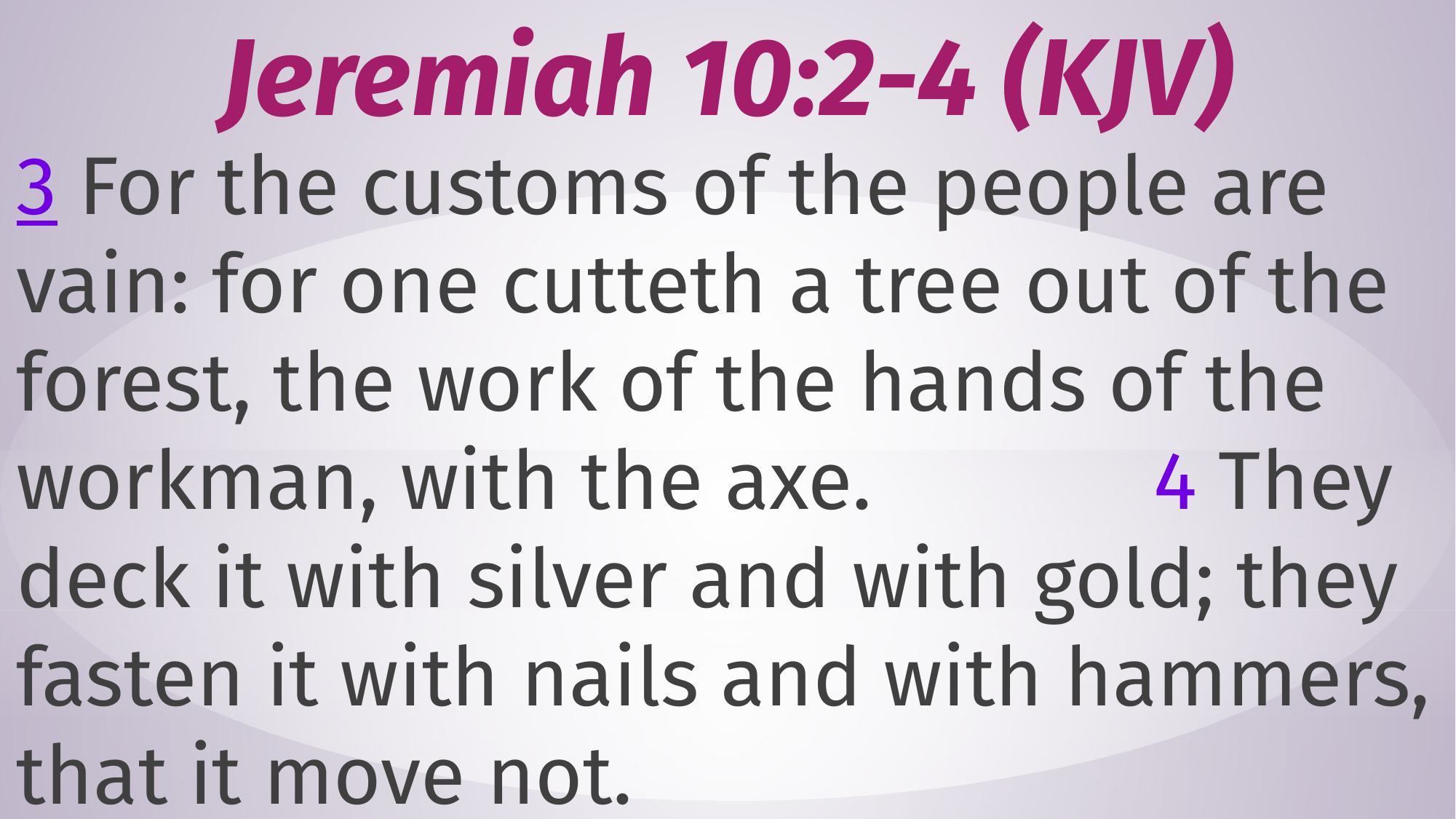

# Jeremiah 10:2-4 (KJV)
3 For the customs of the people are vain: for one cutteth a tree out of the forest, the work of the hands of the workman, with the axe.             4 They deck it with silver and with gold; they fasten it with nails and with hammers, that it move not.